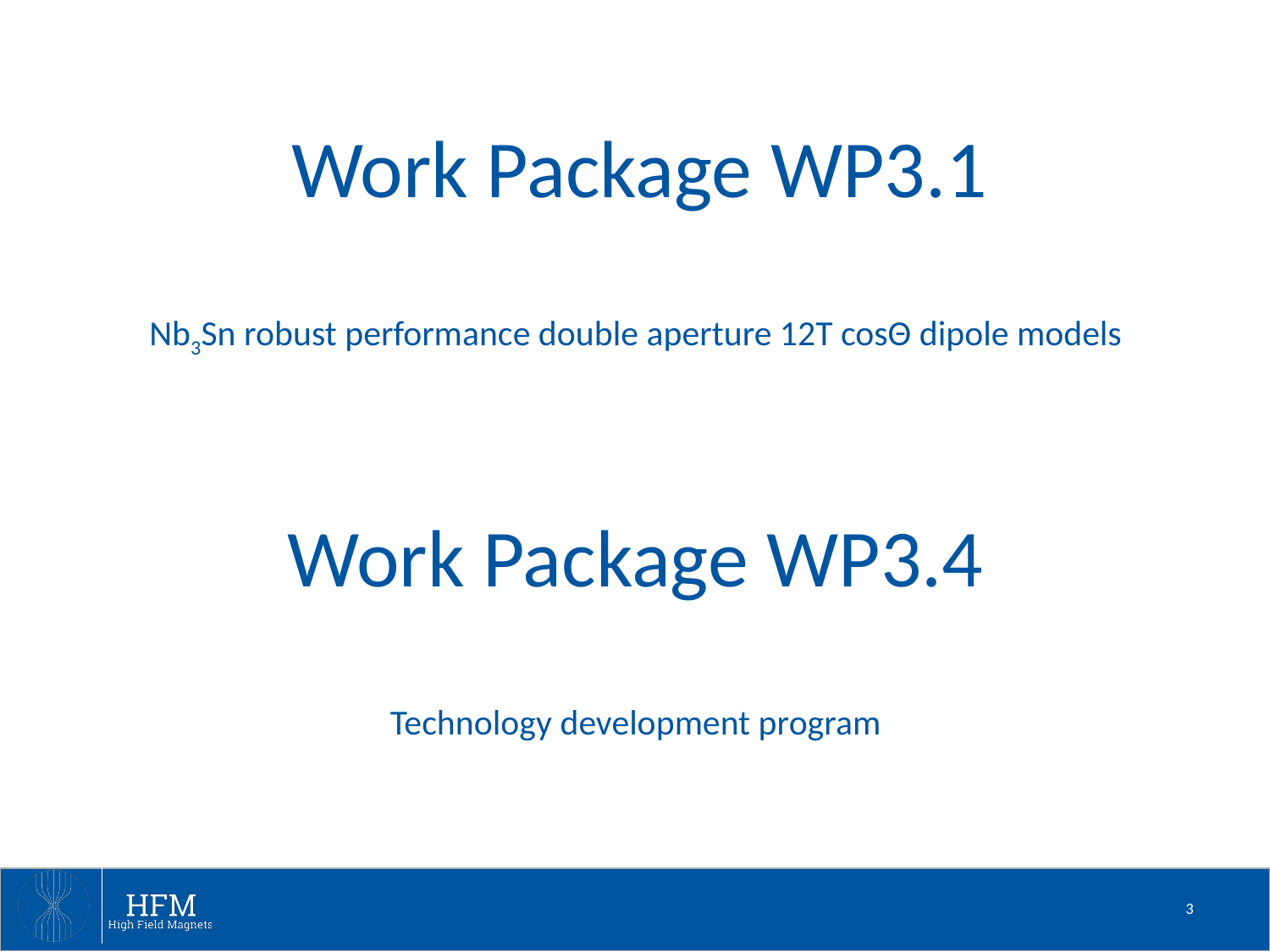

# Work Package WP3.1 Nb3Sn robust performance double aperture 12T cosΘ dipole models
Work Package WP3.4
Technology development program
3